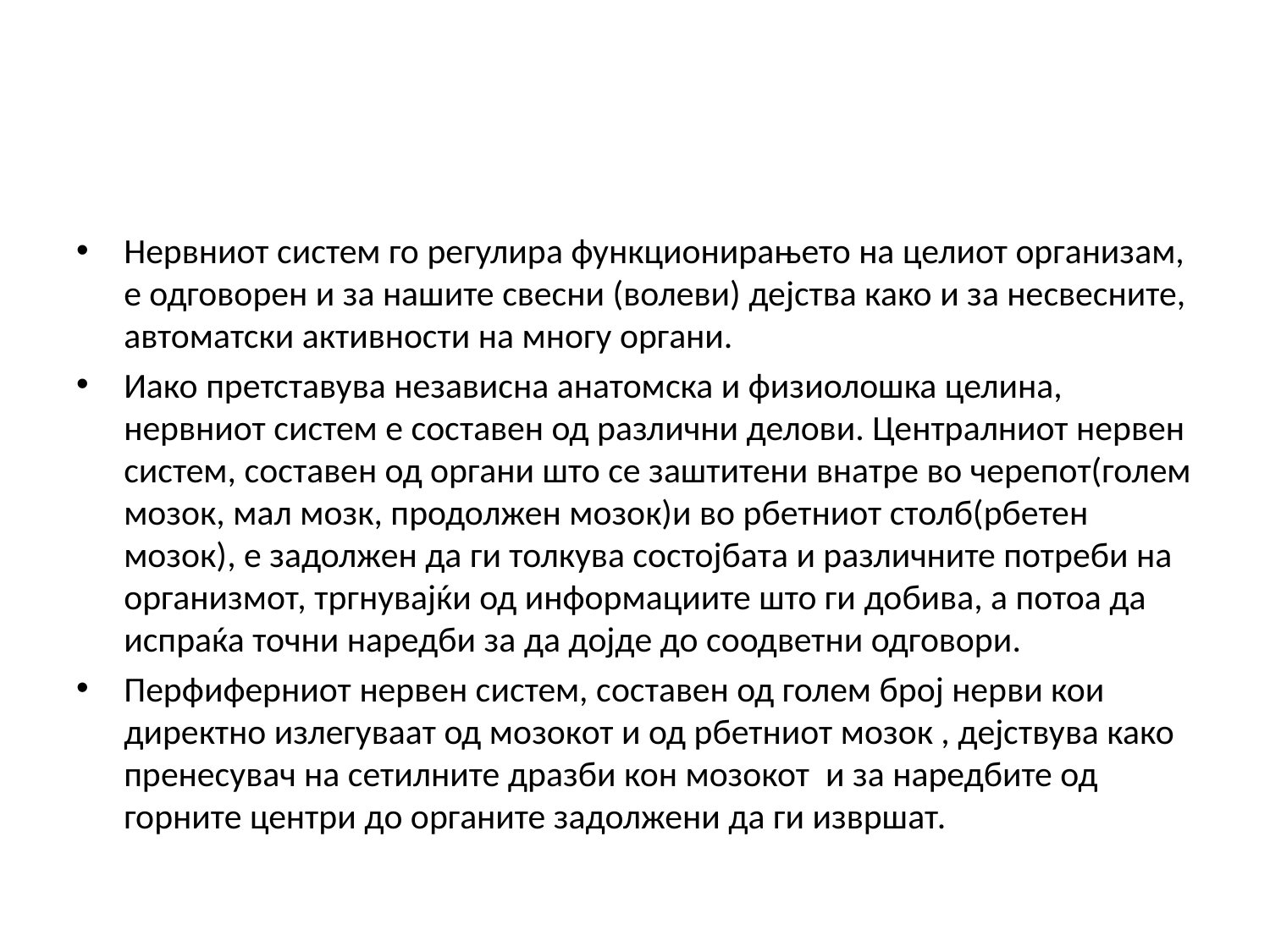

#
Нервниот систем го регулира функционирањето на целиот организам, е одговорен и за нашите свесни (волеви) дејства како и за несвесните, автоматски активности на многу органи.
Иако претставува независна анатомска и физиолошка целина, нервниот систем е составен од различни делови. Централниот нервен систем, составен од органи што се заштитени внатре во черепот(голем мозок, мал мозк, продолжен мозок)и во рбетниот столб(рбетен мозок), е задолжен да ги толкува состојбата и различните потреби на организмот, тргнувајќи од информациите што ги добива, а потоа да испраќа точни наредби за да дојде до соодветни одговори.
Перфиферниот нервен систем, составен од голем број нерви кои директно излегуваат од мозокот и од рбетниот мозок , дејствува како пренесувач на сетилните дразби кон мозокот  и за наредбите од горните центри до органите задолжени да ги извршат.